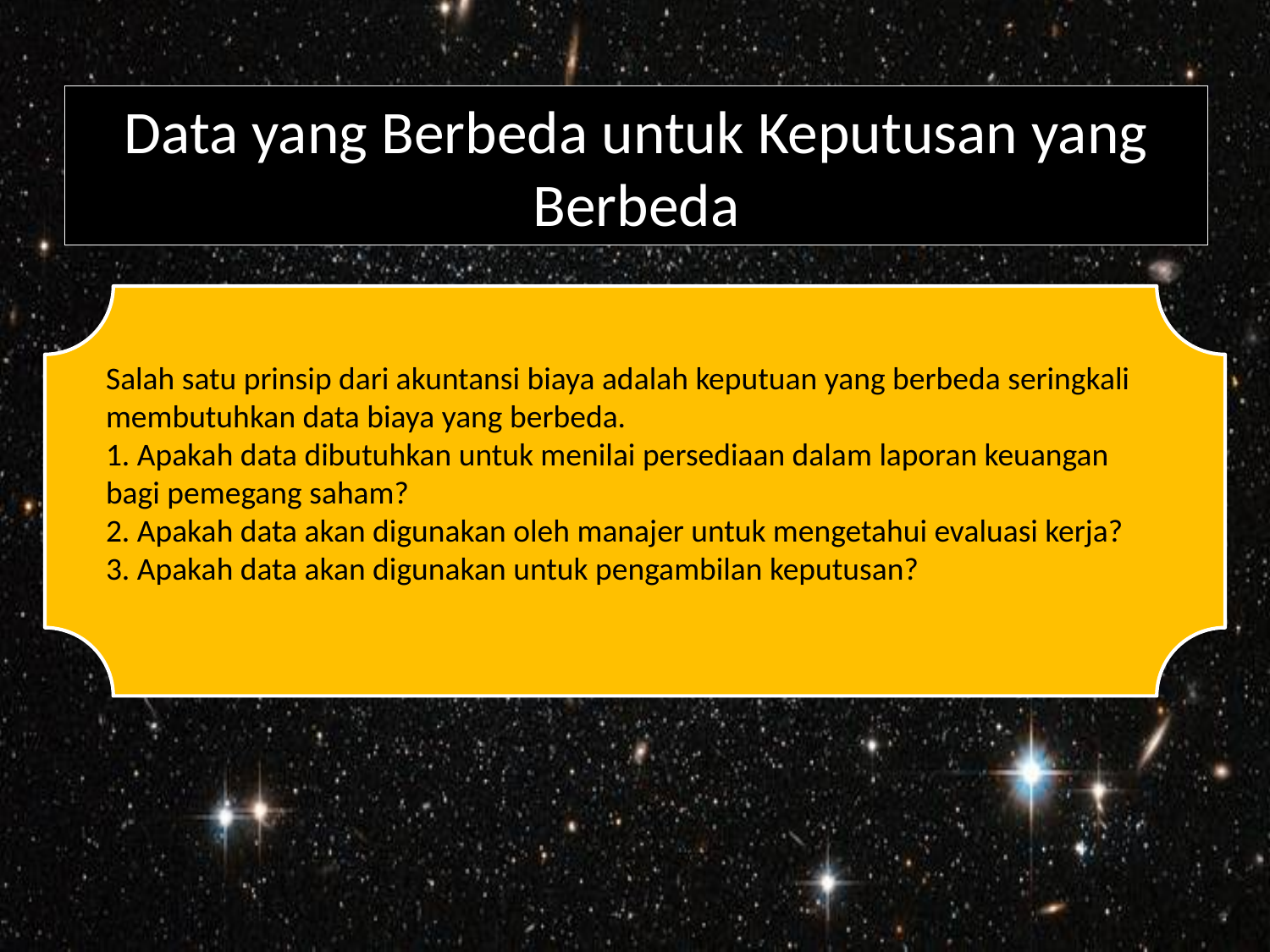

# Data yang Berbeda untuk Keputusan yang Berbeda
Salah satu prinsip dari akuntansi biaya adalah keputuan yang berbeda seringkali membutuhkan data biaya yang berbeda.
1. Apakah data dibutuhkan untuk menilai persediaan dalam laporan keuangan bagi pemegang saham?
2. Apakah data akan digunakan oleh manajer untuk mengetahui evaluasi kerja?
3. Apakah data akan digunakan untuk pengambilan keputusan?